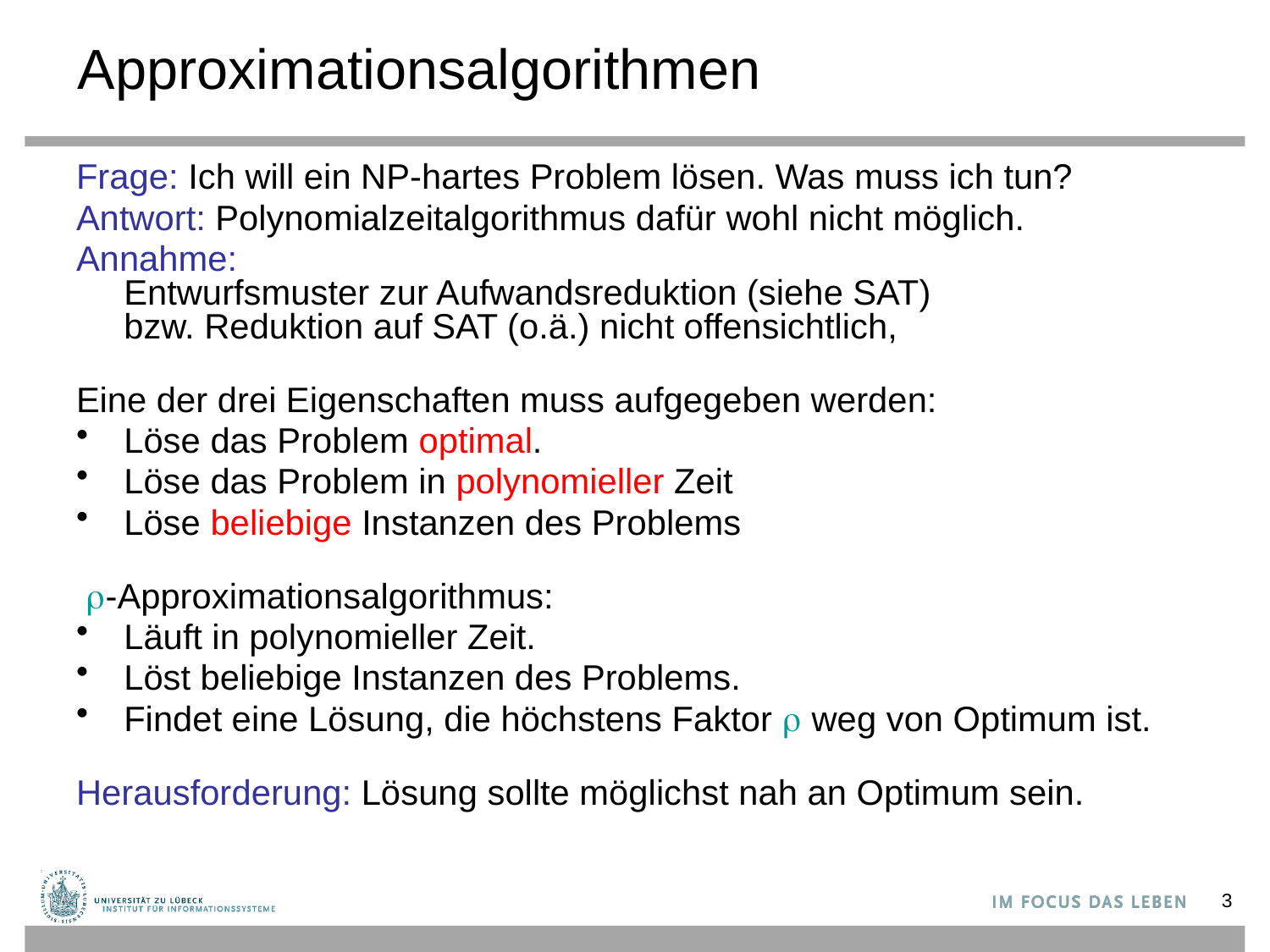

# Approximationsalgorithmen
Frage: Ich will ein NP-hartes Problem lösen. Was muss ich tun?
Antwort: Polynomialzeitalgorithmus dafür wohl nicht möglich.
Annahme:
Entwurfsmuster zur Aufwandsreduktion (siehe SAT)
bzw. Reduktion auf SAT (o.ä.) nicht offensichtlich,

Eine der drei Eigenschaften muss aufgegeben werden:
Löse das Problem optimal.
Löse das Problem in polynomieller Zeit
Löse beliebige Instanzen des Problems

 ρ-Approximationsalgorithmus:
Läuft in polynomieller Zeit.
Löst beliebige Instanzen des Problems.
Findet eine Lösung, die höchstens Faktor ρ weg von Optimum ist.

Herausforderung: Lösung sollte möglichst nah an Optimum sein.
3